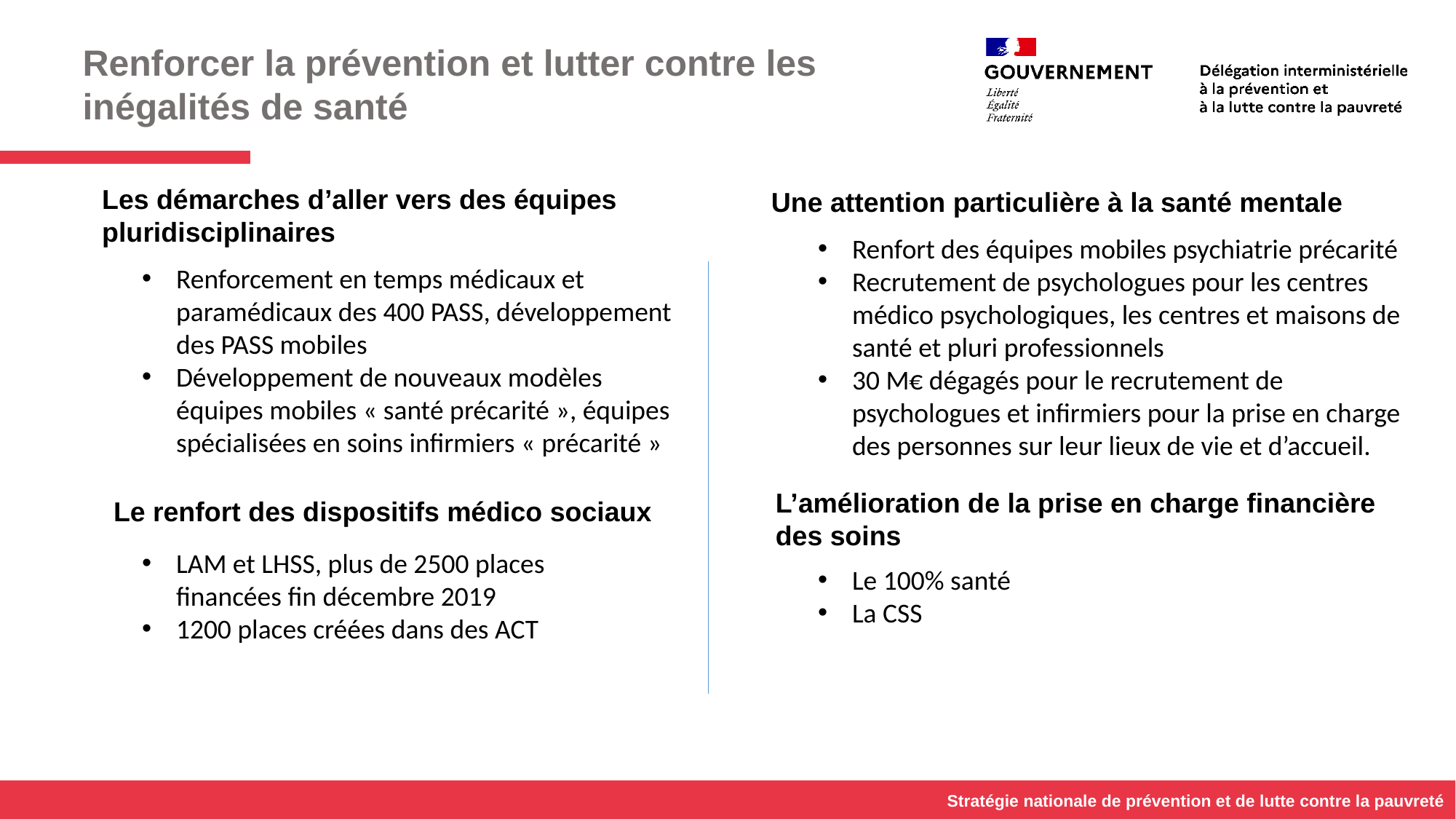

Renforcer la prévention et lutter contre les inégalités de santé
Les démarches d’aller vers des équipes pluridisciplinaires
Une attention particulière à la santé mentale
Renfort des équipes mobiles psychiatrie précarité
Recrutement de psychologues pour les centres médico psychologiques, les centres et maisons de santé et pluri professionnels
30 M€ dégagés pour le recrutement de psychologues et infirmiers pour la prise en charge des personnes sur leur lieux de vie et d’accueil.
Renforcement en temps médicaux et paramédicaux des 400 PASS, développement des PASS mobiles
Développement de nouveaux modèles équipes mobiles « santé précarité », équipes spécialisées en soins infirmiers « précarité »

L’amélioration de la prise en charge financière des soins
Le renfort des dispositifs médico sociaux
LAM et LHSS, plus de 2500 places financées fin décembre 2019
1200 places créées dans des ACT
Le 100% santé
La CSS